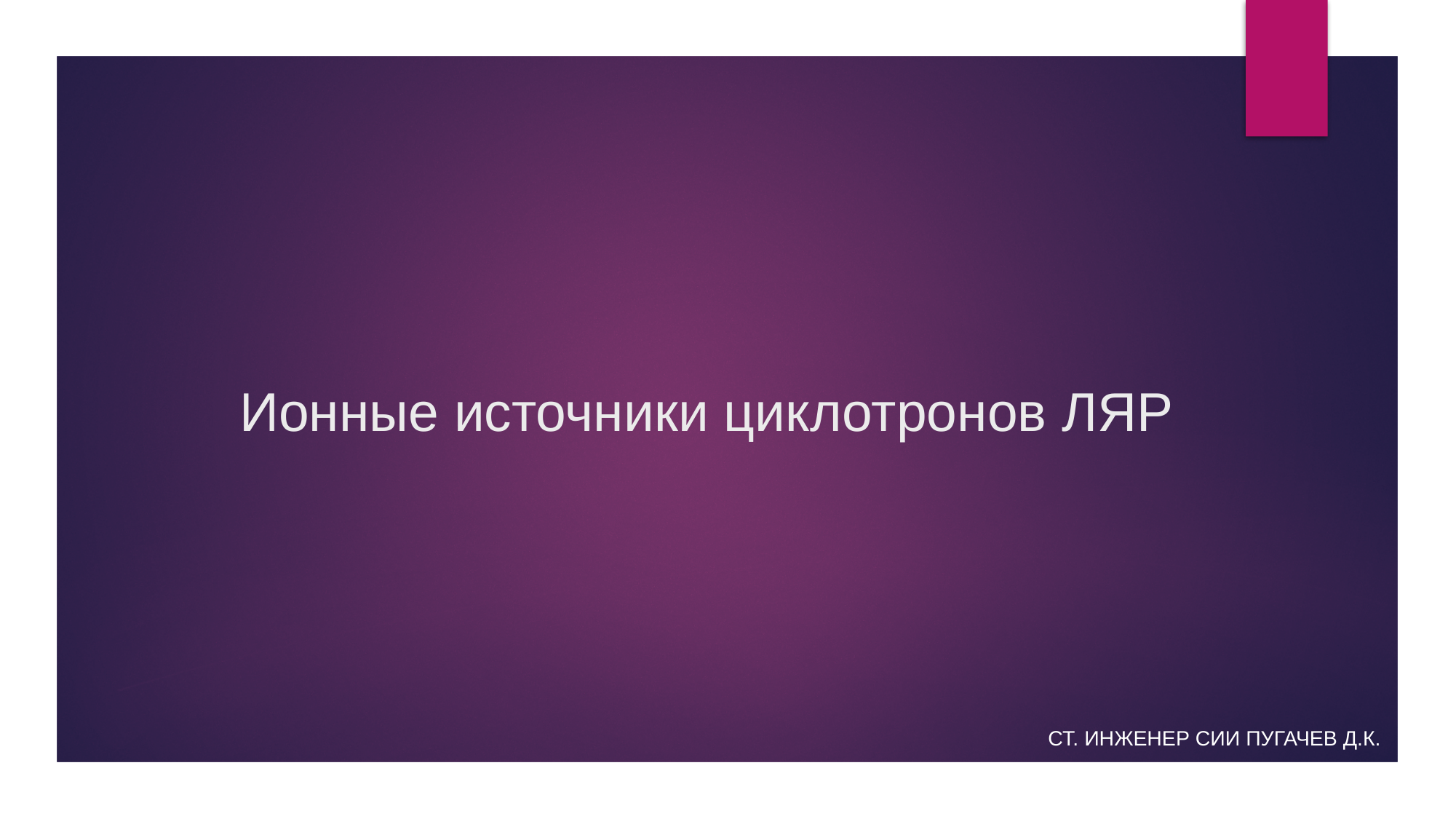

# Ионные источники циклотронов ЛЯР
Ст. инженер СИИ Пугачев Д.К.